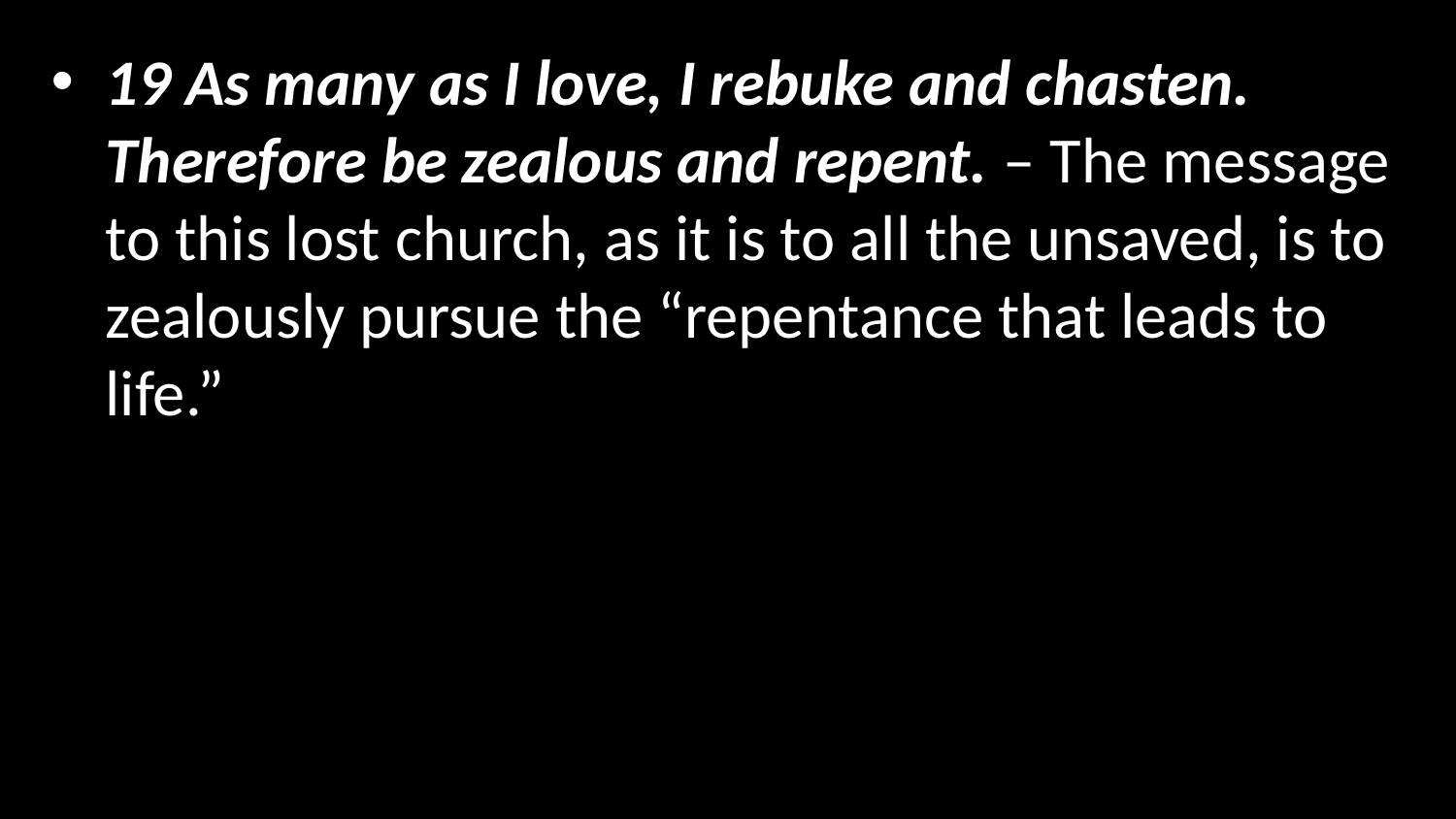

19 As many as I love, I rebuke and chasten. Therefore be zealous and repent. – The message to this lost church, as it is to all the unsaved, is to zealously pursue the “repentance that leads to life.”